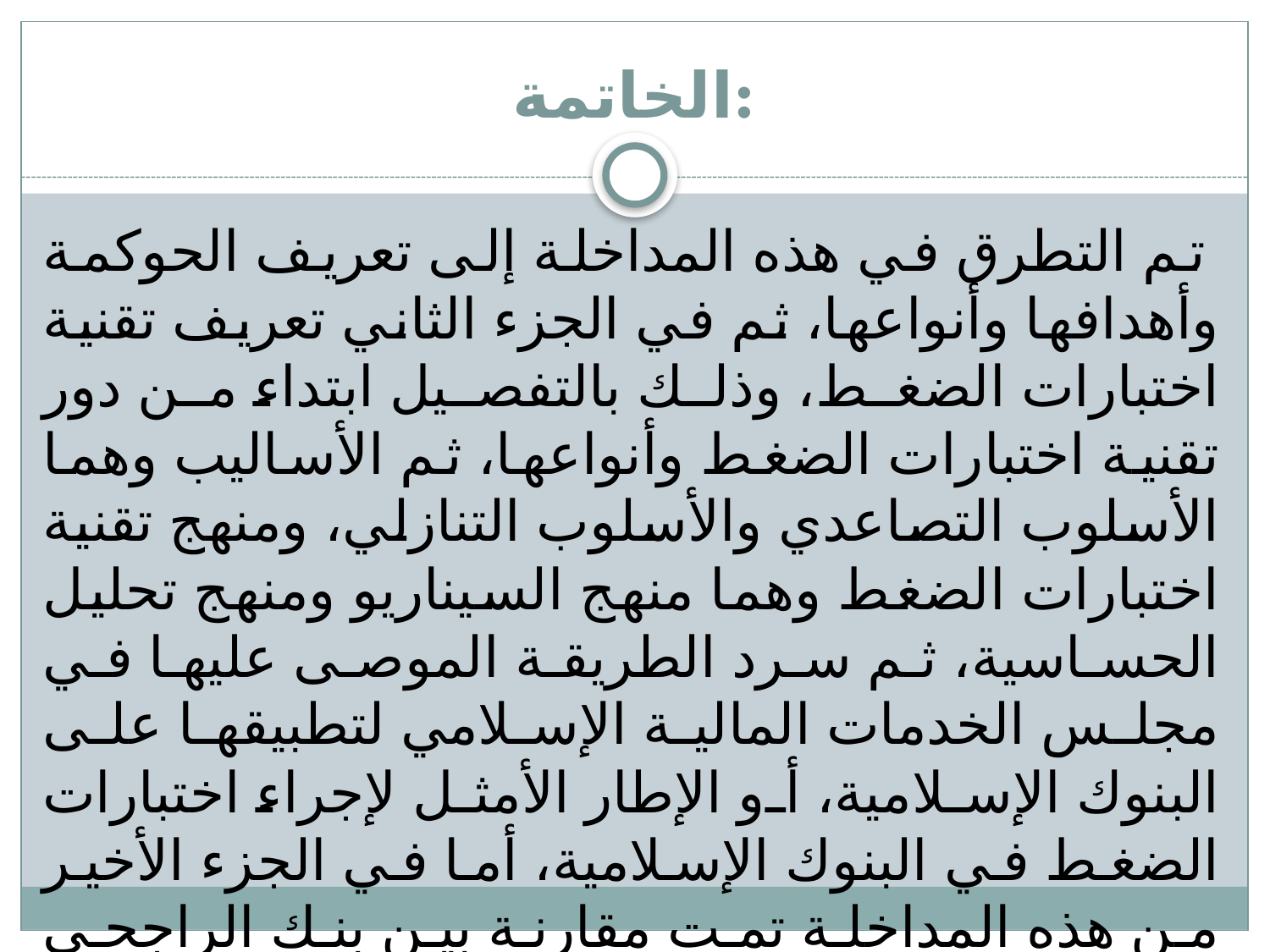

# الخاتمة:
		 تم التطرق في هذه المداخلة إلى تعريف الحوكمة وأهدافها وأنواعها، ثم في الجزء الثاني تعريف تقنية اختبارات الضغط، وذلك بالتفصيل ابتداء من دور تقنية اختبارات الضغط وأنواعها، ثم الأساليب وهما الأسلوب التصاعدي والأسلوب التنازلي، ومنهج تقنية اختبارات الضغط وهما منهج السيناريو ومنهج تحليل الحساسية، ثم سرد الطريقة الموصى عليها في مجلس الخدمات المالية الإسلامي لتطبيقها على البنوك الإسلامية، أو الإطار الأمثل لإجراء اختبارات الضغط في البنوك الإسلامية، أما في الجزء الأخير من هذه المداخلة تمت مقارنة بين بنك الراجحي وبنك دبي الإسلامي من حيث تطبيق اختبارات الضغط.